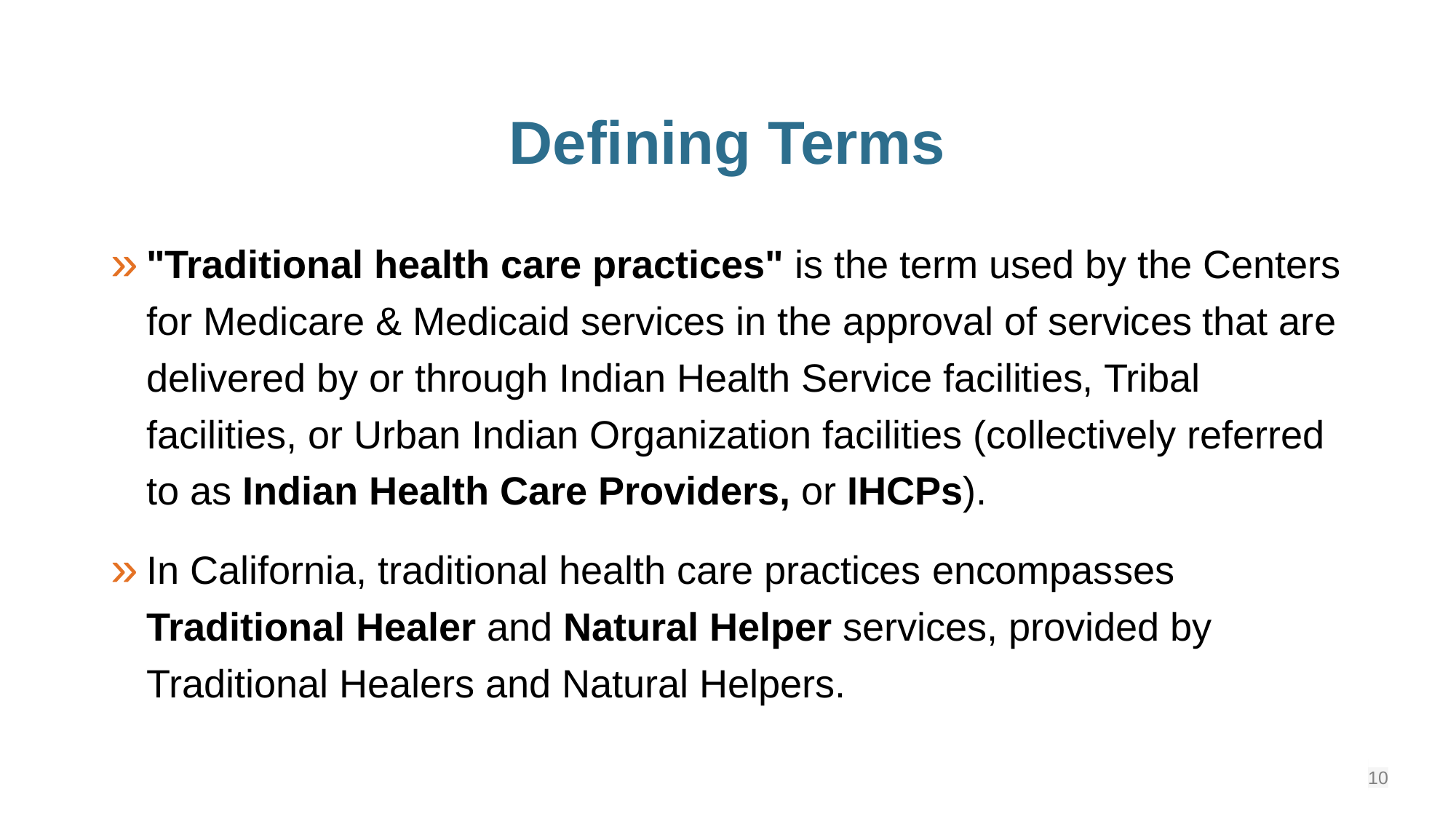

# Defining Terms
"Traditional health care practices" is the term used by the Centers for Medicare & Medicaid services in the approval of services that are delivered by or through Indian Health Service facilities, Tribal facilities, or Urban Indian Organization facilities (collectively referred to as Indian Health Care Providers, or IHCPs).
In California, traditional health care practices encompasses Traditional Healer and Natural Helper services, provided by Traditional Healers and Natural Helpers.
​10